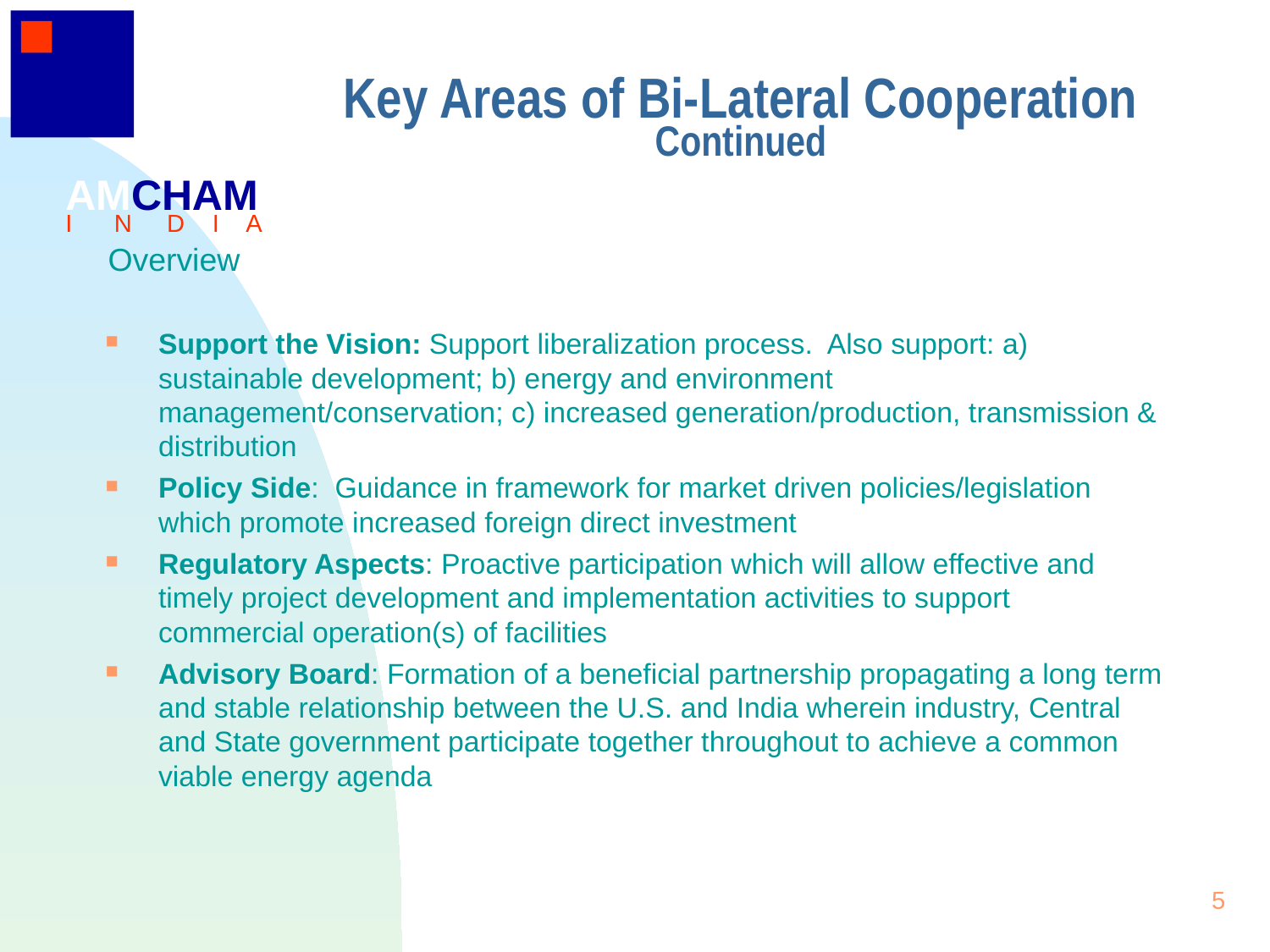

5

# Key Areas of Bi-Lateral Cooperation Continued

AMCHAM
I      N     D    I    A
Overview

Support the Vision: Support liberalization process.  Also support: a) sustainable development; b) energy and environment management/conservation; c) increased generation/production, transmission & distribution
Policy Side:  Guidance in framework for market driven policies/legislation which promote increased foreign direct investment
Regulatory Aspects: Proactive participation which will allow effective and timely project development and implementation activities to support commercial operation(s) of facilities
Advisory Board: Formation of a beneficial partnership propagating a long term and stable relationship between the U.S. and India wherein industry, Central and State government participate together throughout to achieve a common viable energy agenda